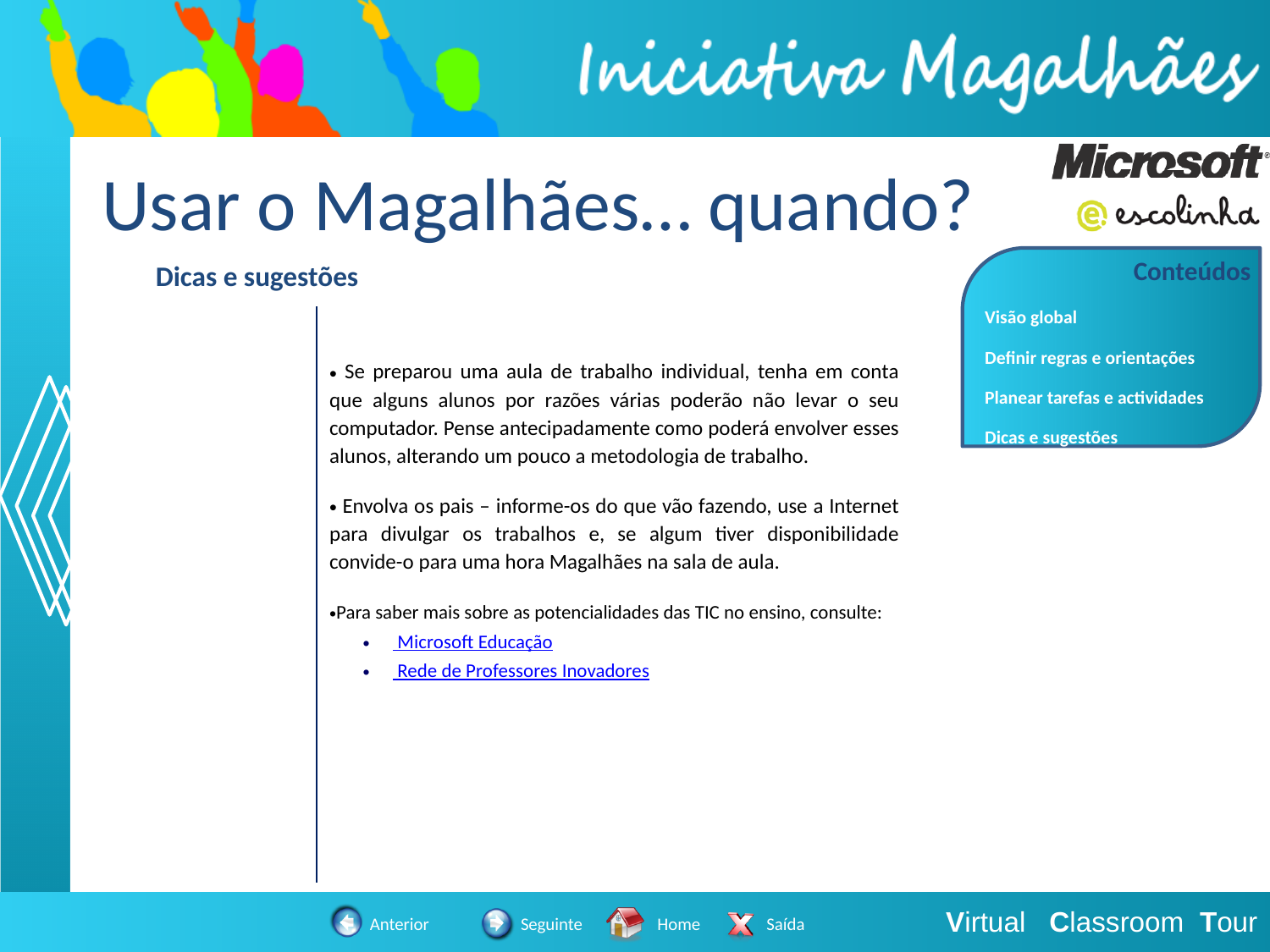

Usar o Magalhães… quando?
| Dicas e sugestões |  |
| --- | --- |
|  | Se preparou uma aula de trabalho individual, tenha em conta que alguns alunos por razões várias poderão não levar o seu computador. Pense antecipadamente como poderá envolver esses alunos, alterando um pouco a metodologia de trabalho. Envolva os pais – informe-os do que vão fazendo, use a Internet para divulgar os trabalhos e, se algum tiver disponibilidade convide-o para uma hora Magalhães na sala de aula. Para saber mais sobre as potencialidades das TIC no ensino, consulte: Microsoft Educação Rede de Professores Inovadores |
|  |  |
|  |  |
|  |  |
|  |  |